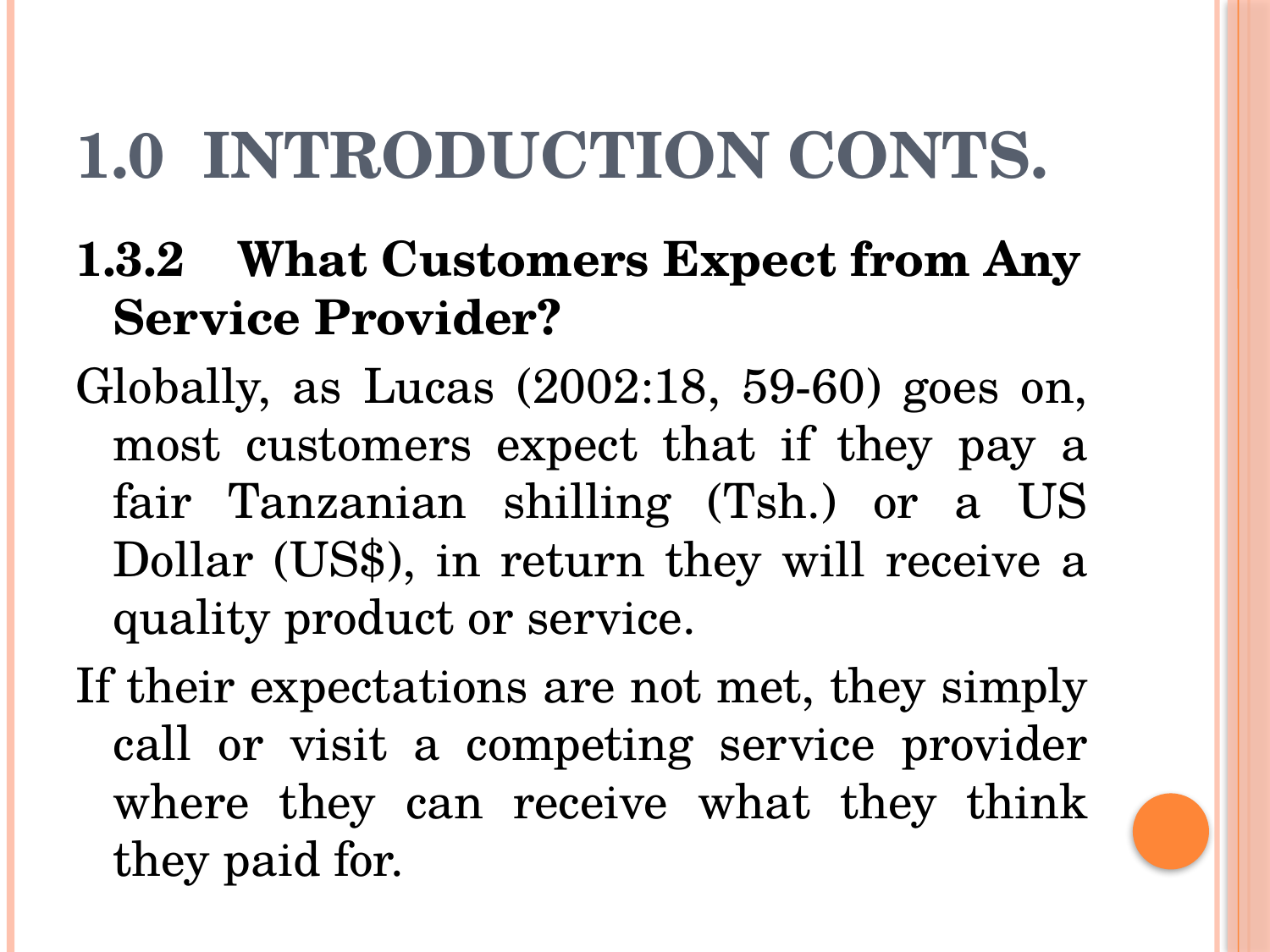

# 1.0	INTRODUCTION Conts.
1.3.2	What Customers Expect from Any 	Service Provider?
Globally, as Lucas (2002:18, 59-60) goes on, most customers expect that if they pay a fair Tanzanian shilling (Tsh.) or a US Dollar (US$), in return they will receive a quality product or service.
If their expectations are not met, they simply call or visit a competing service provider where they can receive what they think they paid for.